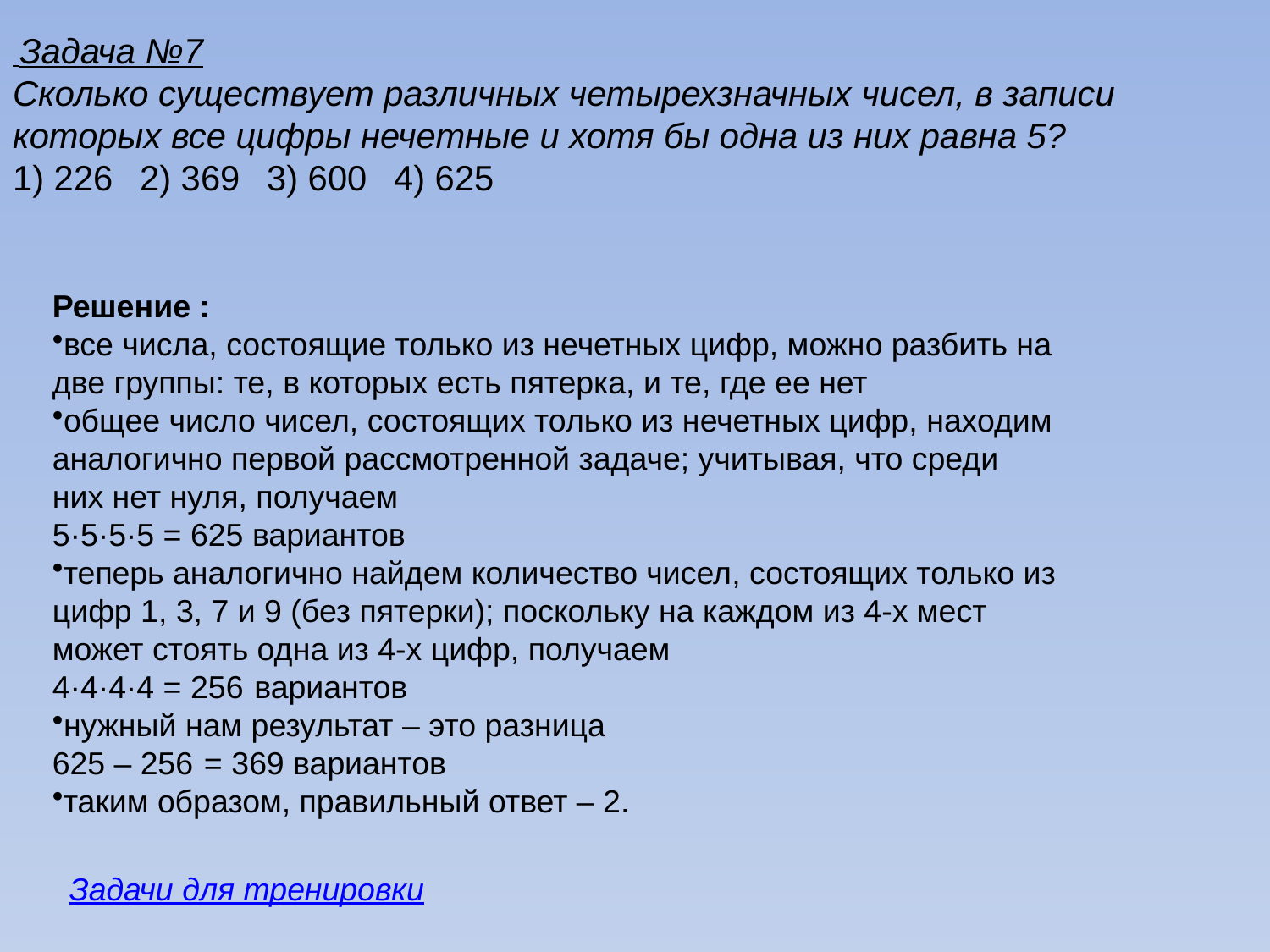

Задача №7
Сколько существует различных четырехзначных чисел, в записи которых все цифры нечетные и хотя бы одна из них равна 5?
1) 226	2) 369	3) 600	4) 625
Решение :
все числа, состоящие только из нечетных цифр, можно разбить на две группы: те, в которых есть пятерка, и те, где ее нет
общее число чисел, состоящих только из нечетных цифр, находим аналогично первой рассмотренной задаче; учитывая, что среди них нет нуля, получаем
5·5·5·5 = 625 вариантов
теперь аналогично найдем количество чисел, состоящих только из цифр 1, 3, 7 и 9 (без пятерки); поскольку на каждом из 4-х мест может стоять одна из 4-х цифр, получаем
4·4·4·4 = 256 вариантов
нужный нам результат – это разница
625 – 256 = 369 вариантов
таким образом, правильный ответ – 2.
Задачи для тренировки